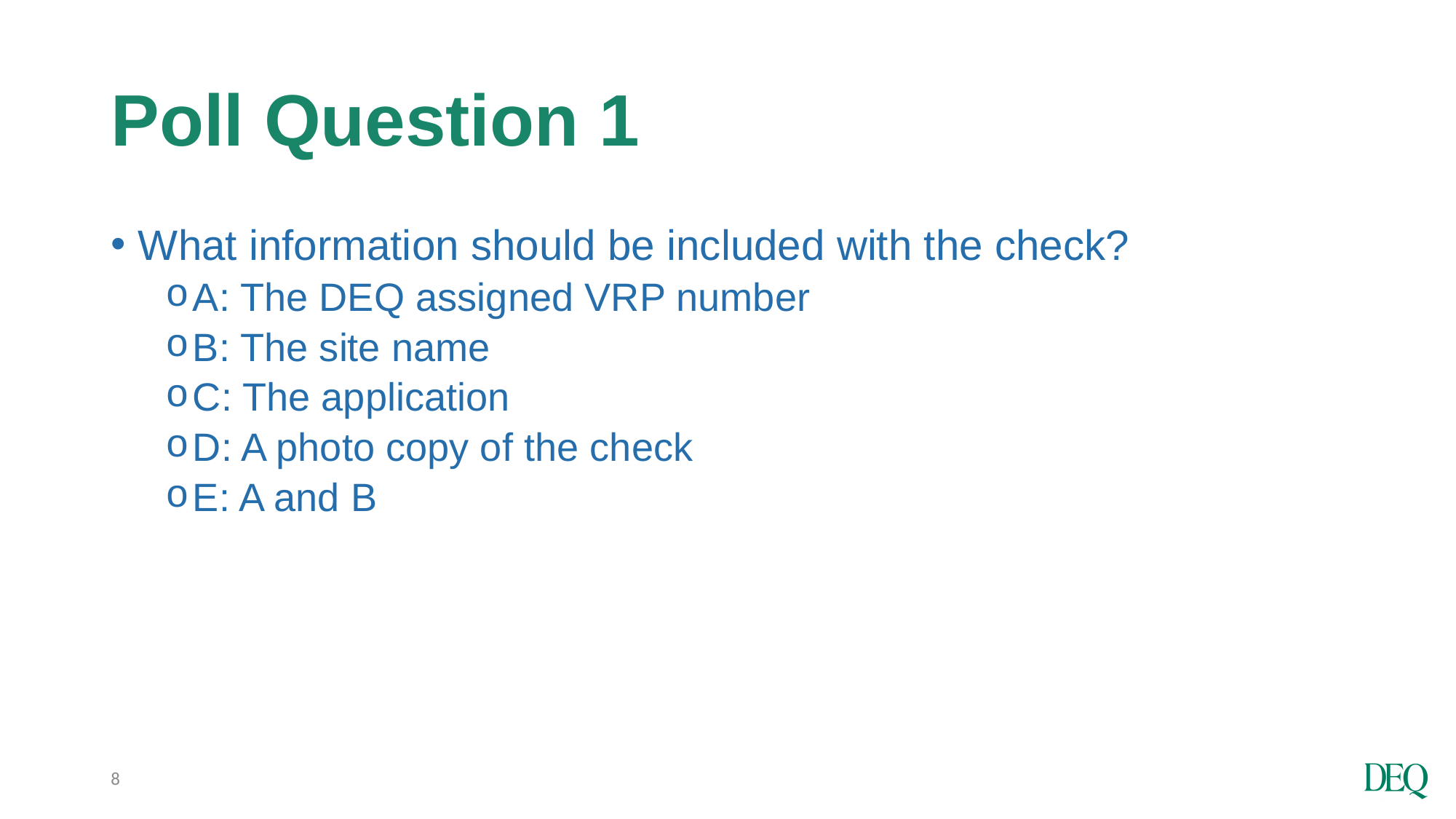

# Poll Question 1
What information should be included with the check?
A: The DEQ assigned VRP number
B: The site name
C: The application
D: A photo copy of the check
E: A and B
8